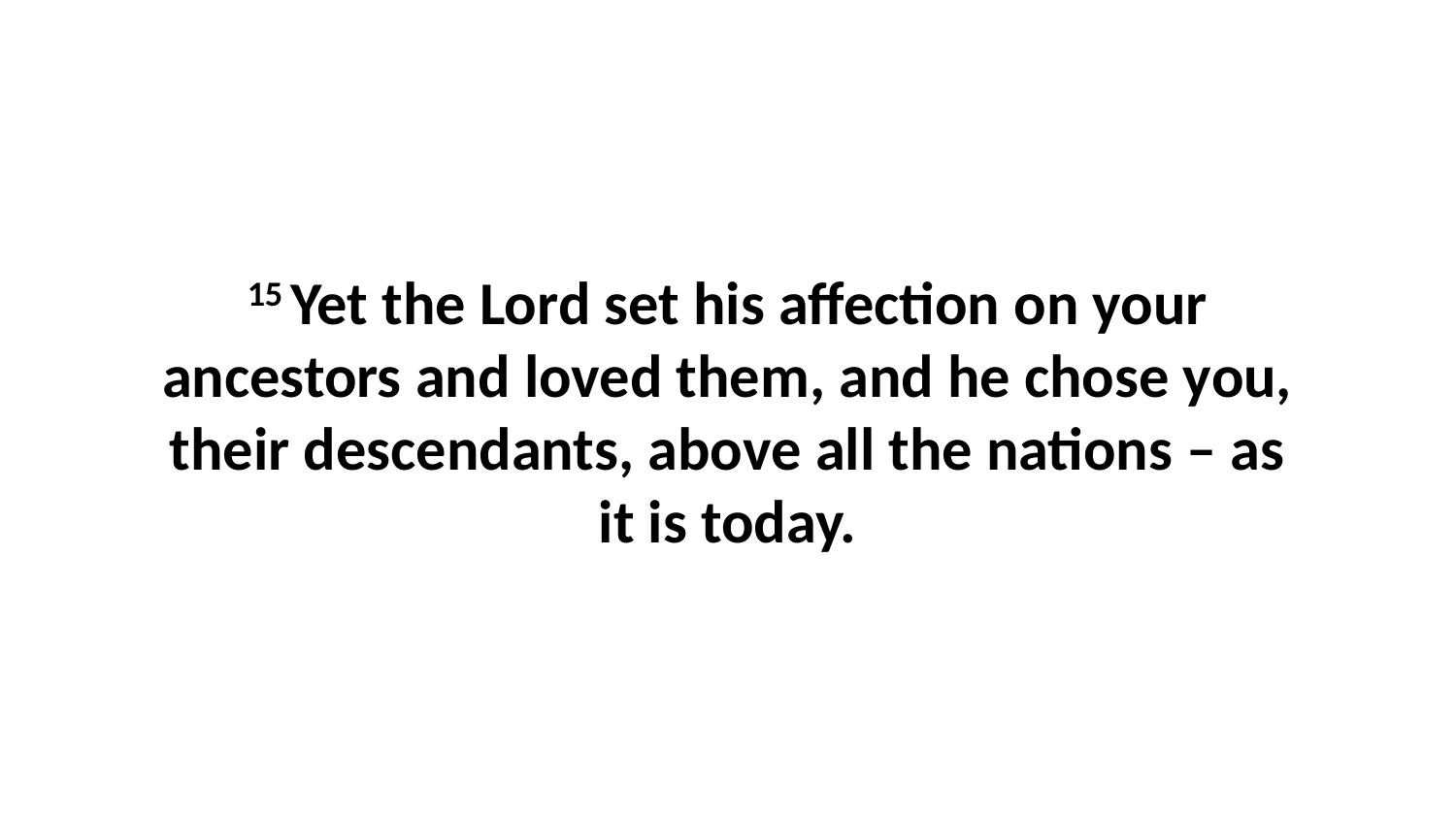

15 Yet the Lord set his affection on your ancestors and loved them, and he chose you, their descendants, above all the nations – as it is today.